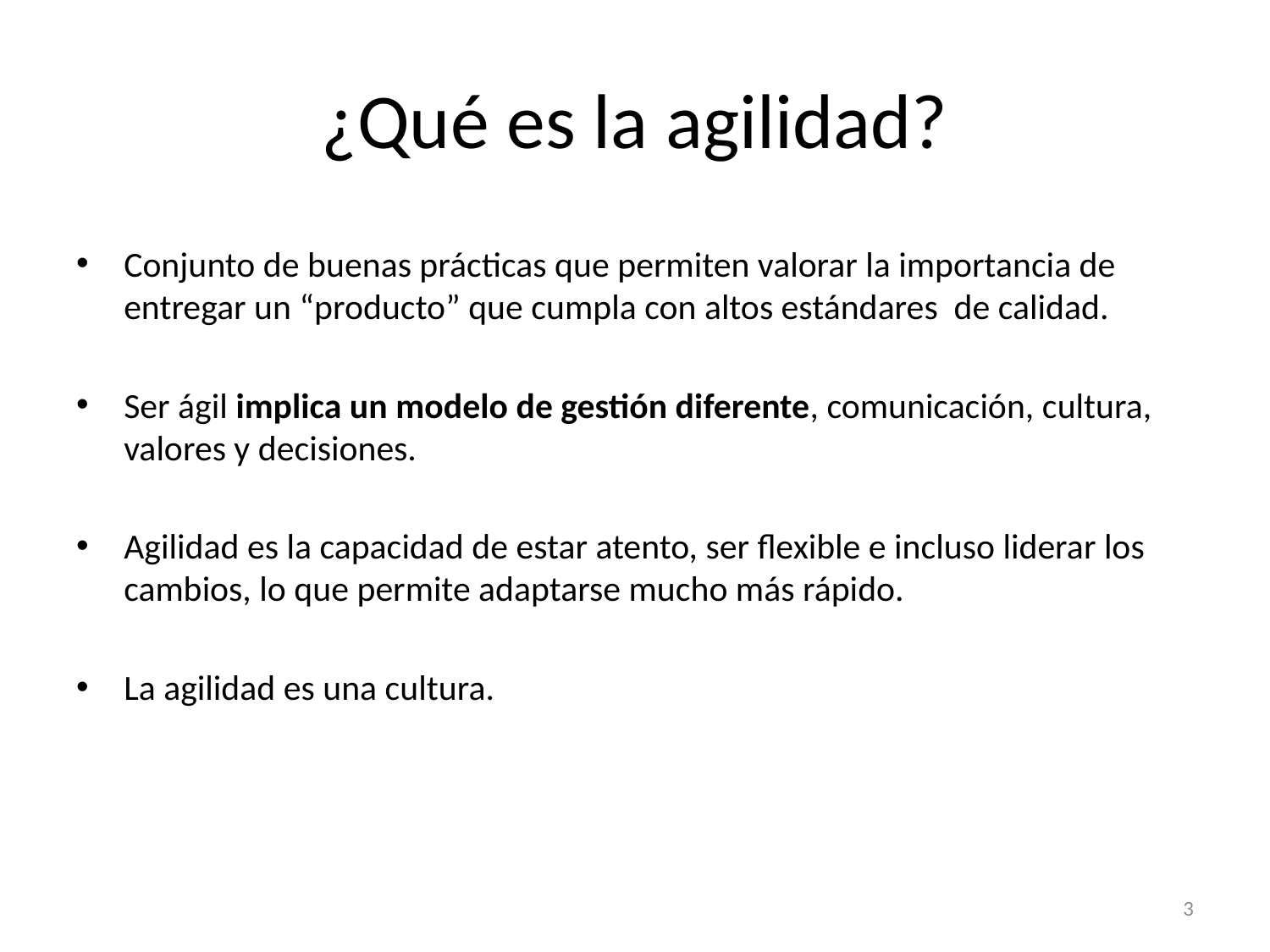

# ¿Qué es la agilidad?

Conjunto de buenas prácticas que permiten valorar la importancia de entregar un “producto” que cumpla con altos estándares  de calidad.

Ser ágil implica un modelo de gestión diferente, comunicación, cultura, valores y decisiones.

Agilidad es la capacidad de estar atento, ser flexible e incluso liderar los cambios, lo que permite adaptarse mucho más rápido.

La agilidad es una cultura.
3